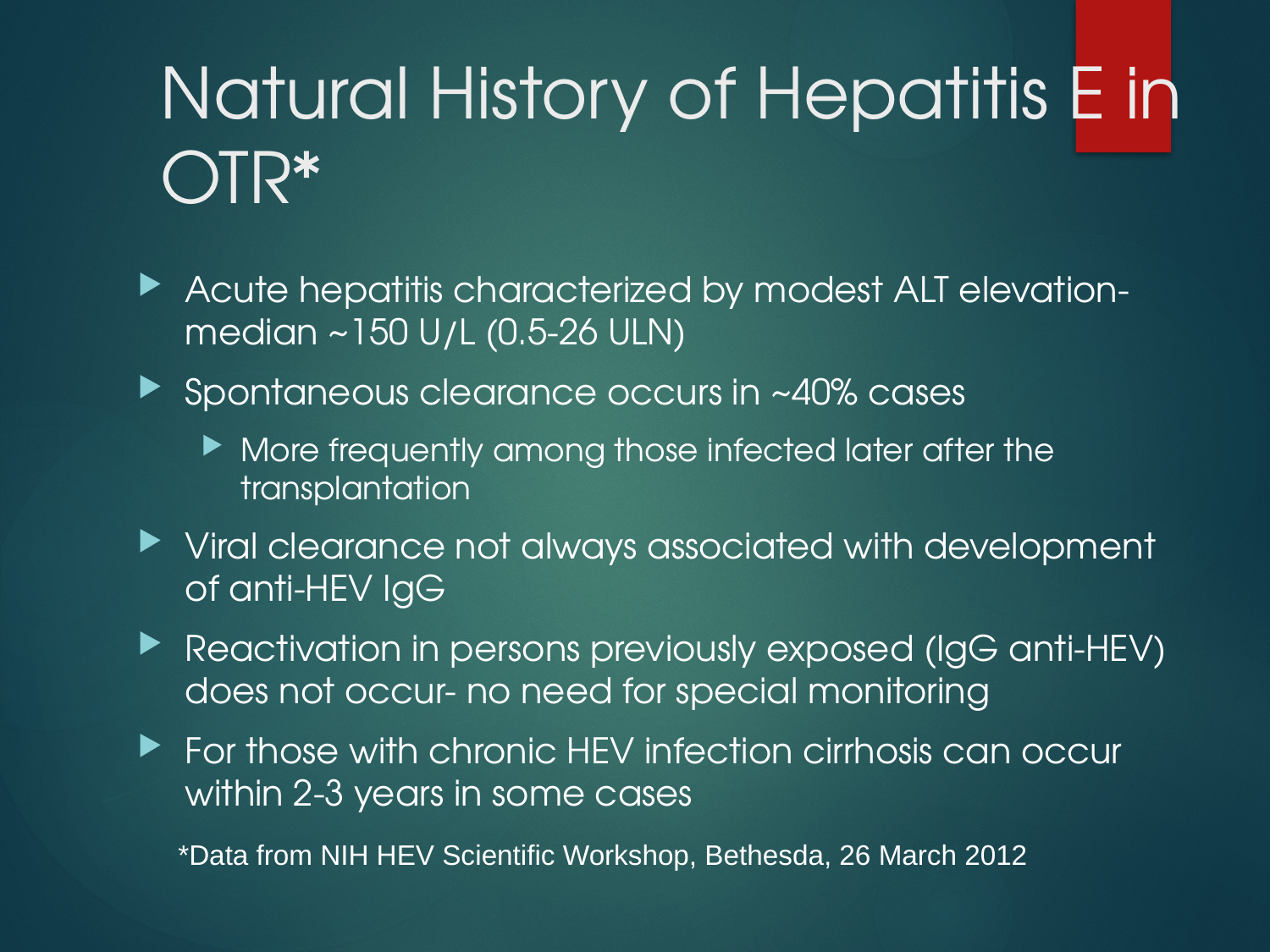

# Natural History of Hepatitis E in OTR*
Acute hepatitis characterized by modest ALT elevation- median ~150 U/L (0.5-26 ULN)
Spontaneous clearance occurs in ~40% cases
More frequently among those infected later after the transplantation
Viral clearance not always associated with development of anti-HEV IgG
Reactivation in persons previously exposed (IgG anti-HEV) does not occur- no need for special monitoring
For those with chronic HEV infection cirrhosis can occur within 2-3 years in some cases

*Data from NIH HEV Scientific Workshop, Bethesda, 26 March 2012